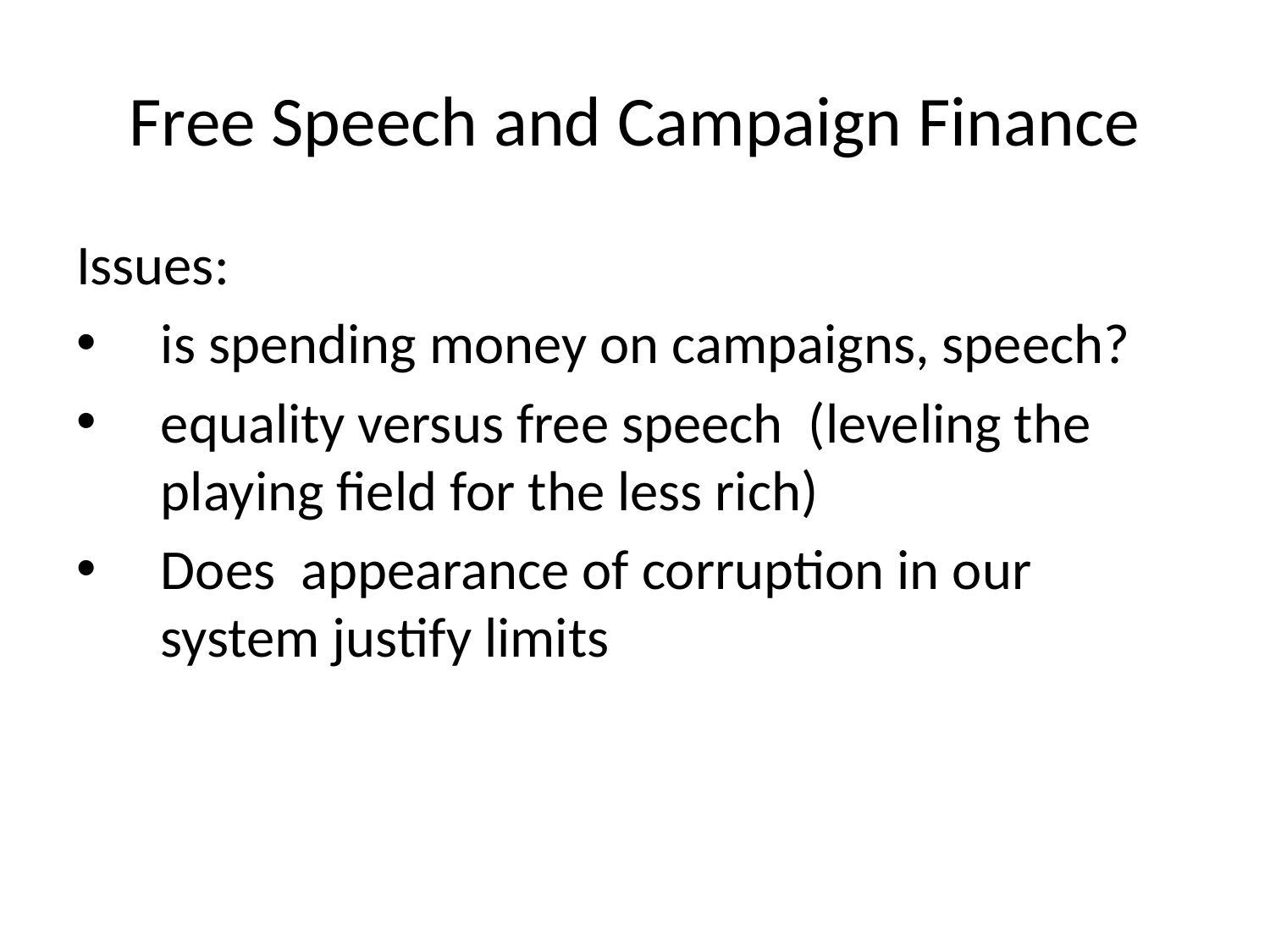

# Free Speech and Campaign Finance
Issues:
is spending money on campaigns, speech?
equality versus free speech  (leveling the playing field for the less rich)
Does  appearance of corruption in our system justify limits